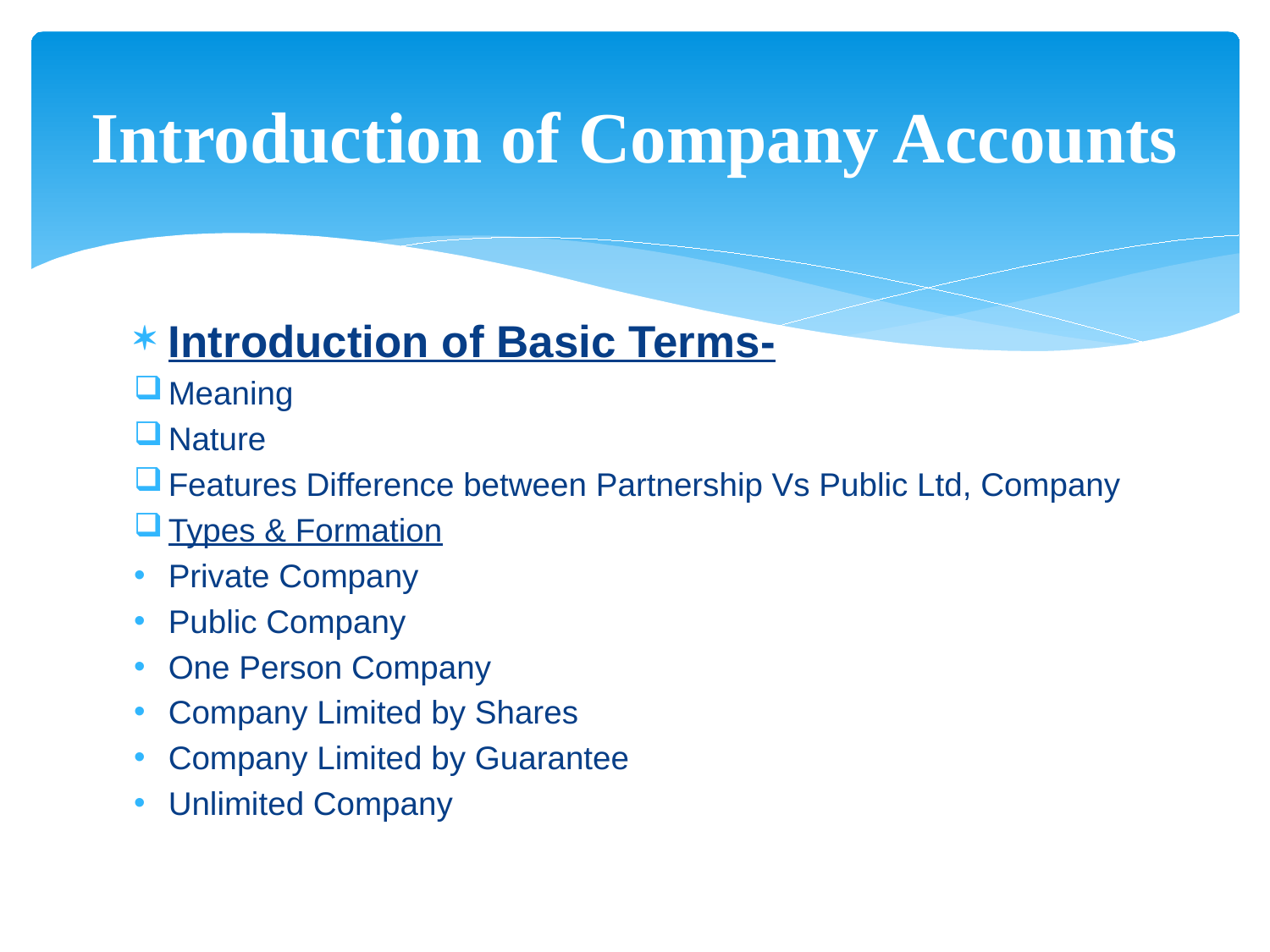

# Introduction of Company Accounts
Introduction of Basic Terms-
Meaning
Nature
Features Difference between Partnership Vs Public Ltd, Company
Types & Formation
Private Company
Public Company
One Person Company
Company Limited by Shares
Company Limited by Guarantee
Unlimited Company